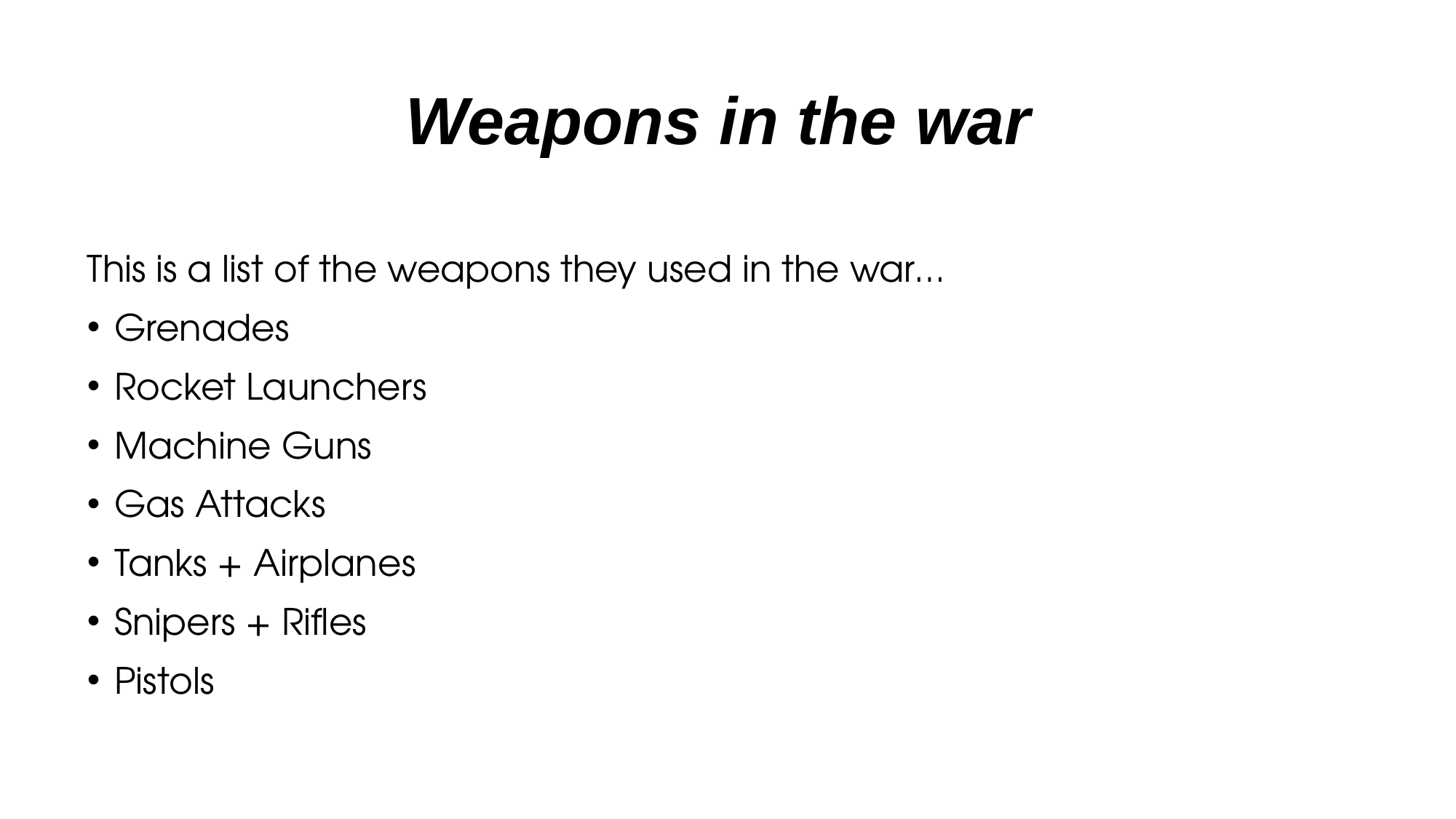

Weapons in the war
This is a list of the weapons they used in the war…
Grenades
Rocket Launchers
Machine Guns
Gas Attacks
Tanks + Airplanes
Snipers + Rifles
Pistols